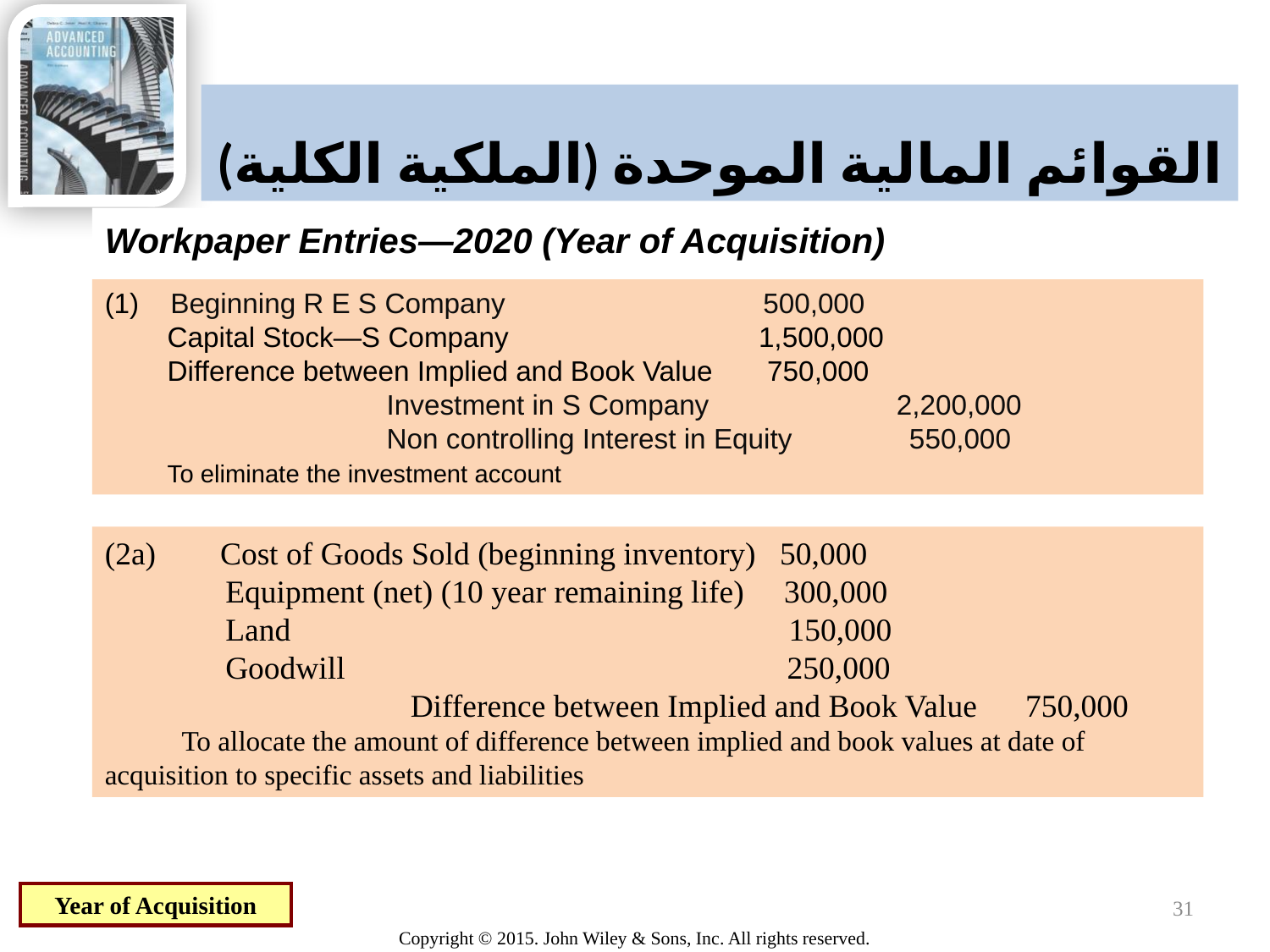

# القوائم المالية الموحدة (الملكية الكلية)
Workpaper Entries—2020 (Year of Acquisition)
(1)    Beginning R E S Company                                 500,000
        Capital Stock—S Company                                1,500,000
        Difference between Implied and Book Value       750,000
                                    Investment in S Company                        2,200,000
                                    Non controlling Interest in Equity               550,000
        To eliminate the investment account

(2a)        Cost of Goods Sold (beginning inventory)   50,000
               Equipment (net) (10 year remaining life)     300,000
               Land                                                              150,000
               Goodwill                                                       250,000
                                      Difference between Implied and Book Value      750,000
           To allocate the amount of difference between implied and book values at date of acquisition to specific assets and liabilities
31
Year of Acquisition